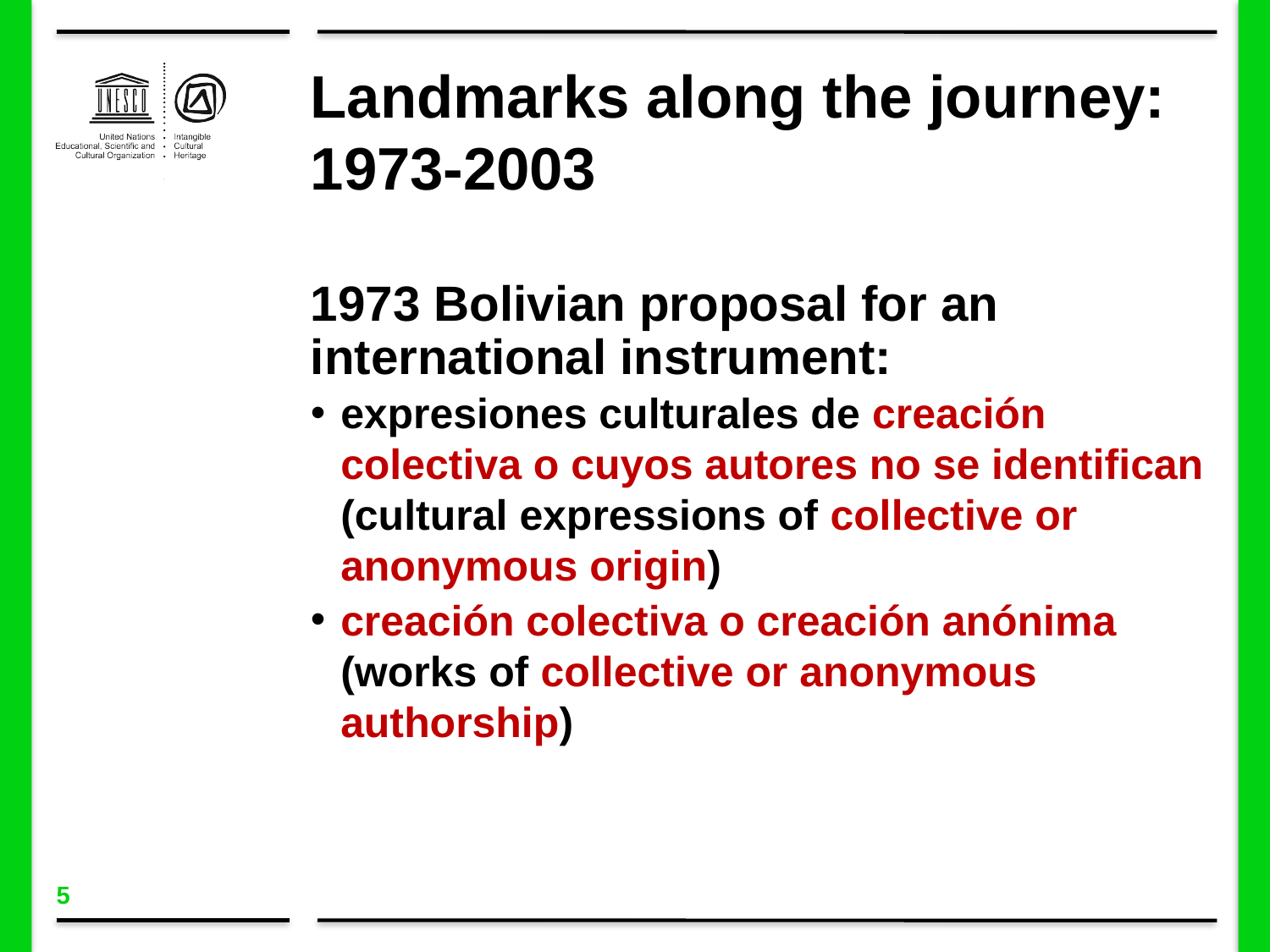

Landmarks along the journey:
1973-2003
1973 Bolivian proposal for an international instrument:
expresiones culturales de creación colectiva o cuyos autores no se identifican (cultural expressions of collective or anonymous origin)
creación colectiva o creación anónima (works of collective or anonymous authorship)